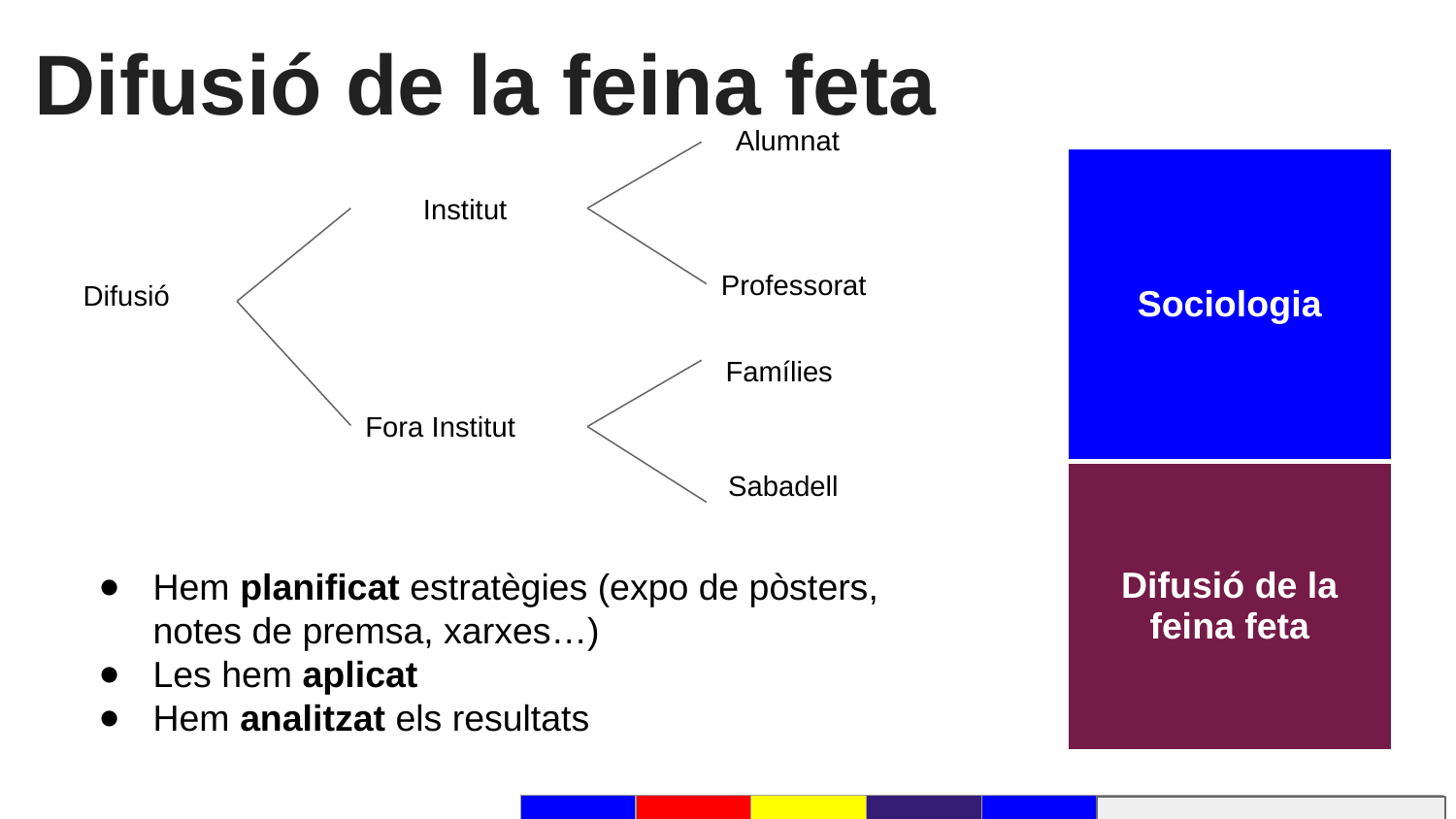

# Difusió de la feina feta
Alumnat
Institut
| Sociologia |
| --- |
| Difusió de la feina feta |
Professorat
Difusió
Famílies
Fora Institut

Sabadell
Hem planificat estratègies (expo de pòsters, notes de premsa, xarxes…)
Les hem aplicat
Hem analitzat els resultats
|  |  |  |  |  |  |  |  |
| --- | --- | --- | --- | --- | --- | --- | --- |